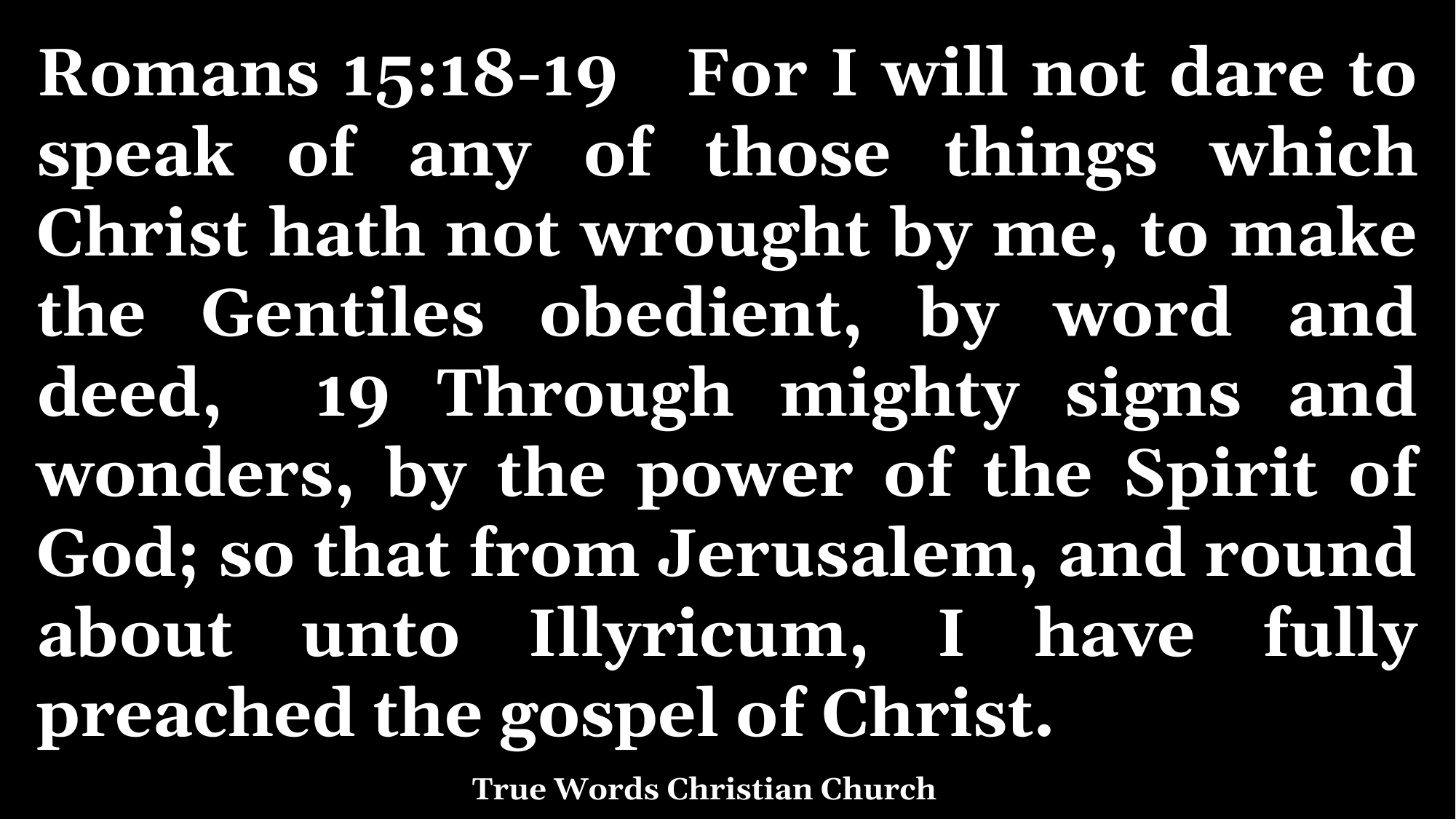

Romans 15:18-19   For I will not dare to speak of any of those things which Christ hath not wrought by me, to make the Gentiles obedient, by word and deed,  19 Through mighty signs and wonders, by the power of the Spirit of God; so that from Jerusalem, and round about unto Illyricum, I have fully preached the gospel of Christ.
True Words Christian Church